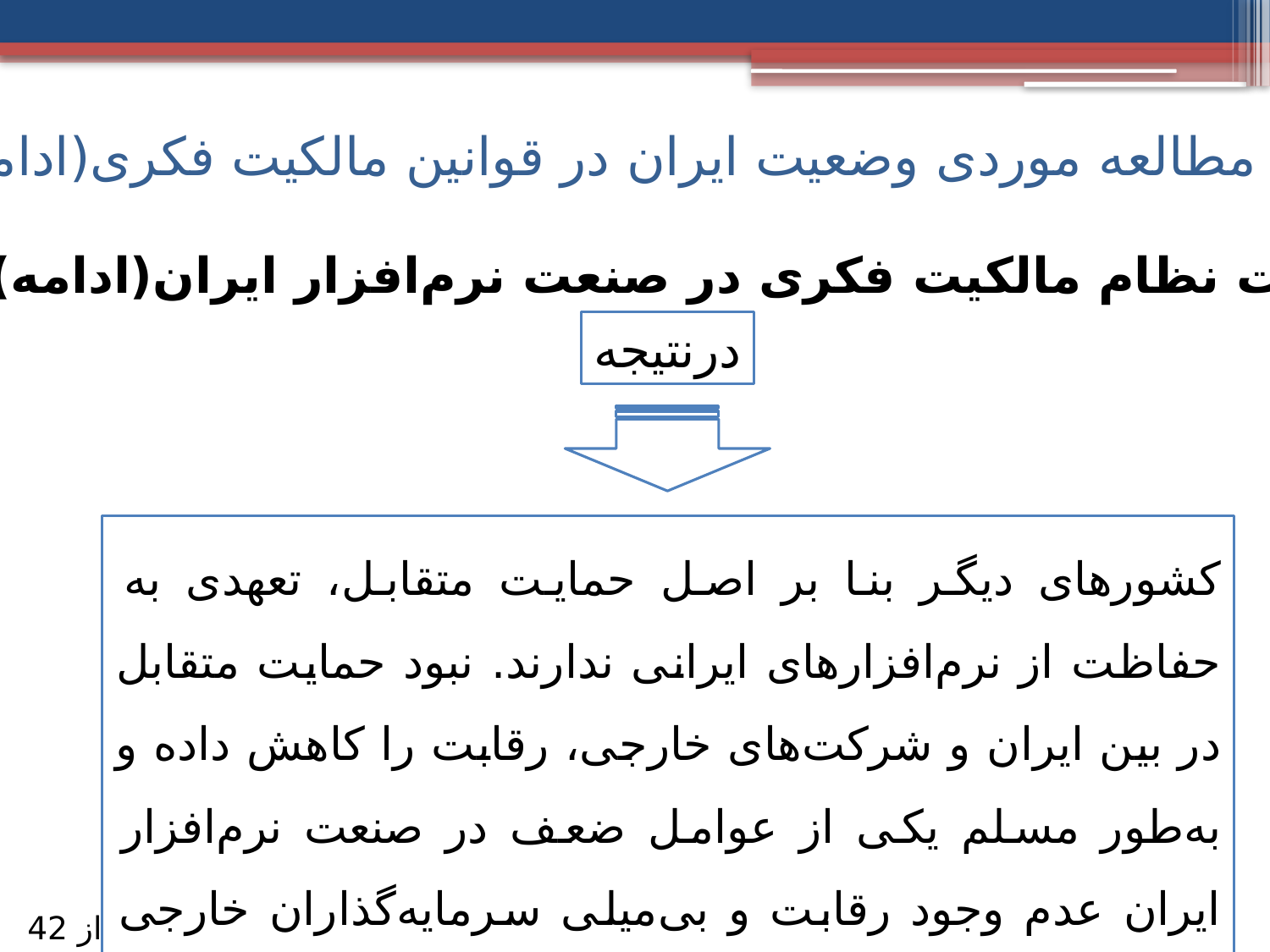

6- مطالعه موردی وضعیت ایران در قوانین مالکیت فکری(ادامه)
وضعیت نظام مالکیت فکری در صنعت نرم‌افزار ایران(ادامه)
درنتیجه

کشورهای دیگر بنا بر اصل حمایت متقابل، تعهدی به حفاظت از نرم‌افزارهای ایرانی ندارند. نبود حمایت متقابل در بین ایران و شرکت‌های خارجی، رقابت را کاهش داده و به‌طور مسلم یکی از عوامل ضعف در صنعت نرم‌افزار ایران عدم وجود رقابت و بی‌میلی سرمایه‌گذاران خارجی به‌منظور ورود به کشور است.
42 از 42